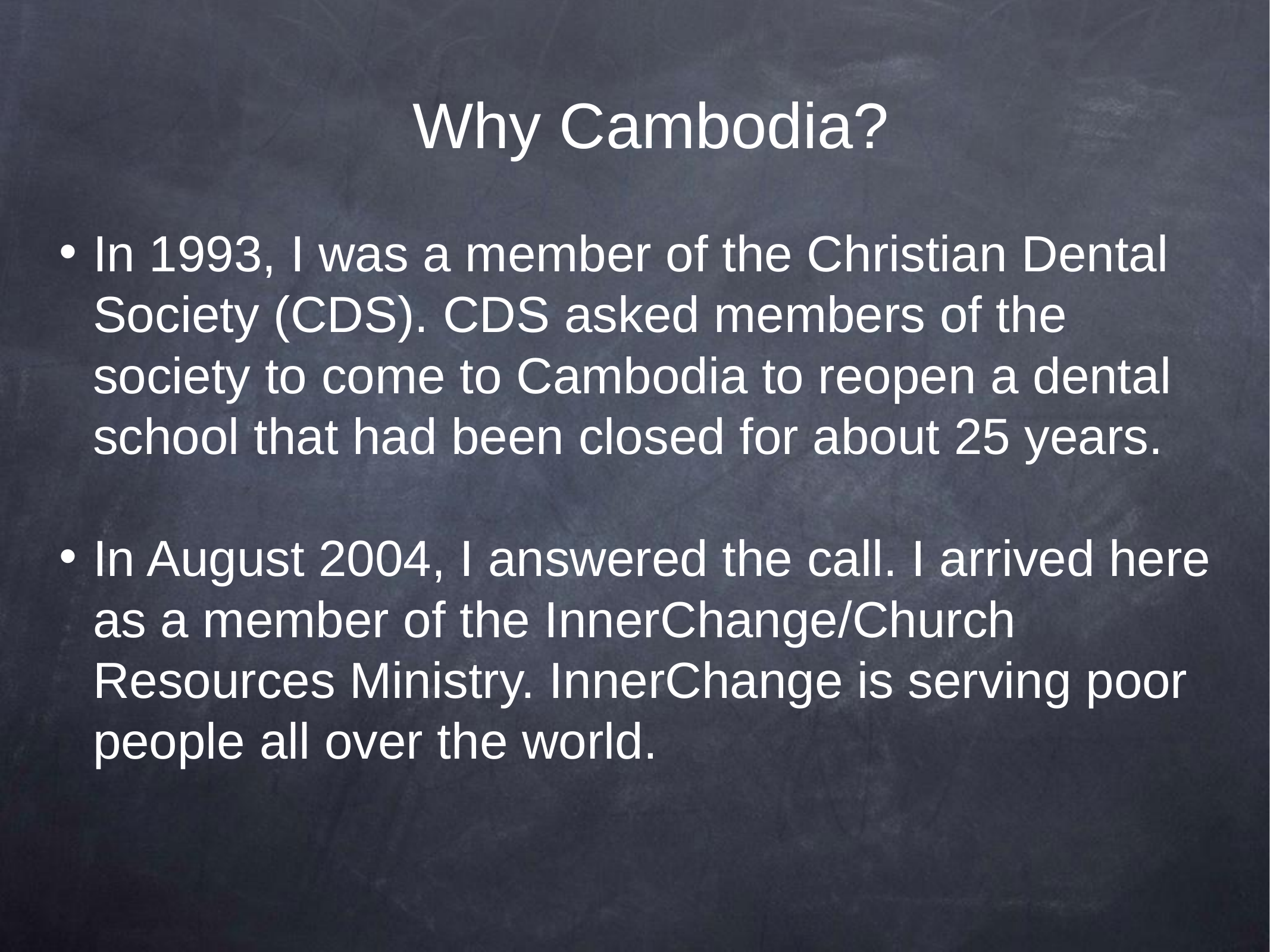

# Why Cambodia?
In 1993, I was a member of the Christian Dental Society (CDS). CDS asked members of the society to come to Cambodia to reopen a dental school that had been closed for about 25 years.

In August 2004, I answered the call. I arrived here as a member of the InnerChange/Church Resources Ministry. InnerChange is serving poor people all over the world.